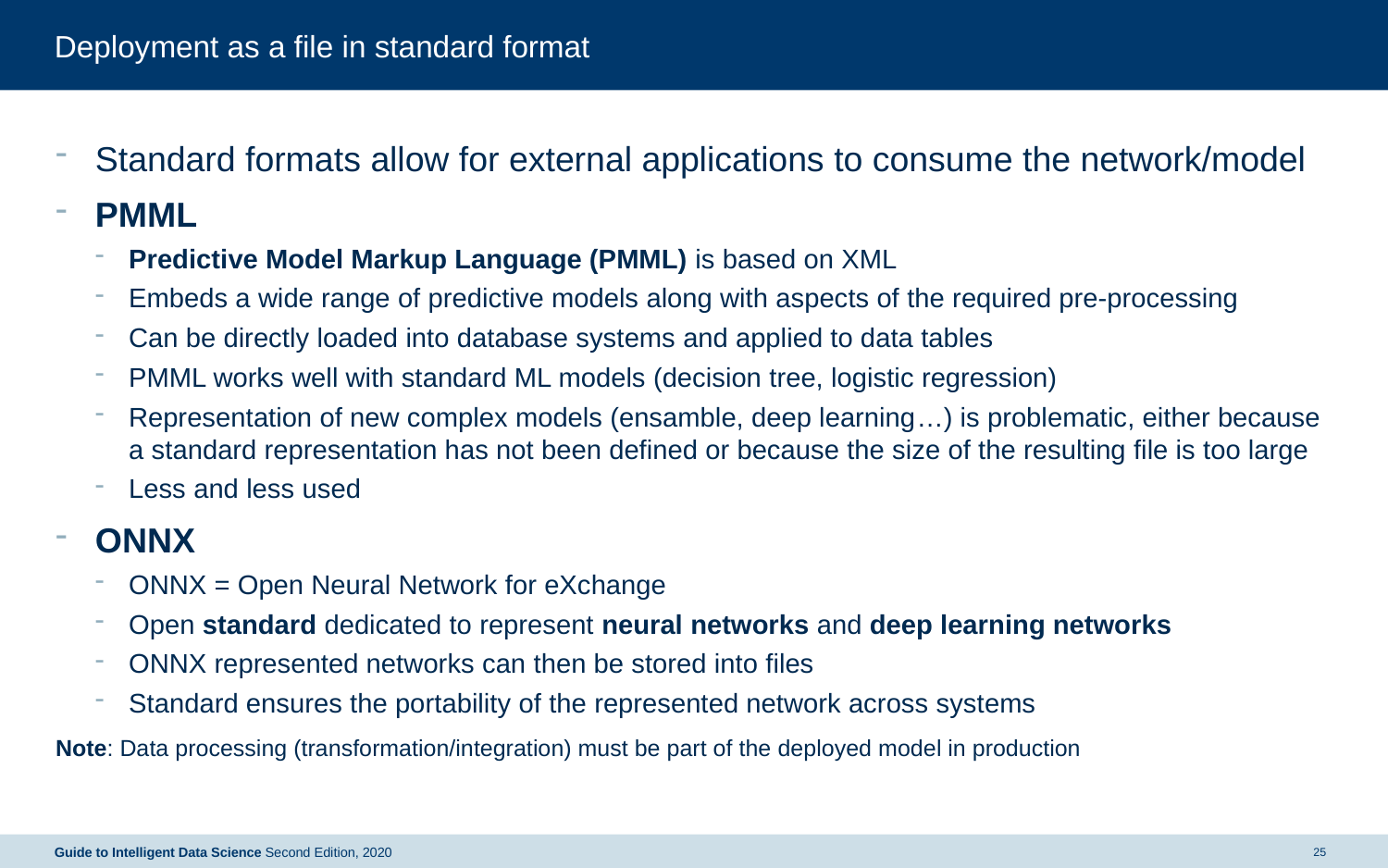

# Deployment as a file in standard format
Standard formats allow for external applications to consume the network/model
PMML
Predictive Model Markup Language (PMML) is based on XML
Embeds a wide range of predictive models along with aspects of the required pre-processing
Can be directly loaded into database systems and applied to data tables
PMML works well with standard ML models (decision tree, logistic regression)
Representation of new complex models (ensamble, deep learning…) is problematic, either because a standard representation has not been defined or because the size of the resulting file is too large
Less and less used
ONNX
ONNX = Open Neural Network for eXchange
Open standard dedicated to represent neural networks and deep learning networks
ONNX represented networks can then be stored into files
Standard ensures the portability of the represented network across systems
Note: Data processing (transformation/integration) must be part of the deployed model in production

Guide to Intelligent Data Science Second Edition, 2020
25